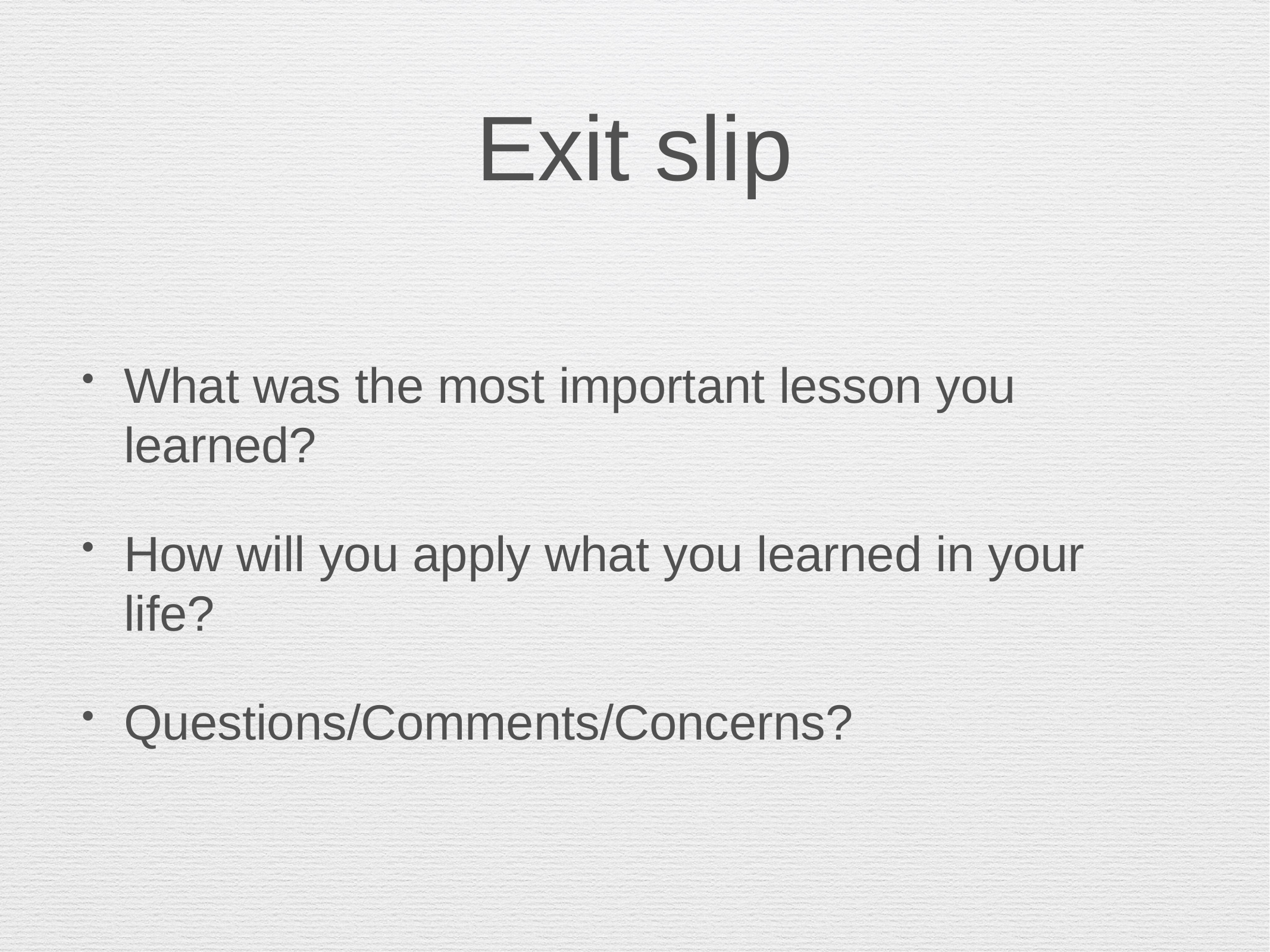

# Exit slip
What was the most important lesson you learned?
How will you apply what you learned in your life?
Questions/Comments/Concerns?